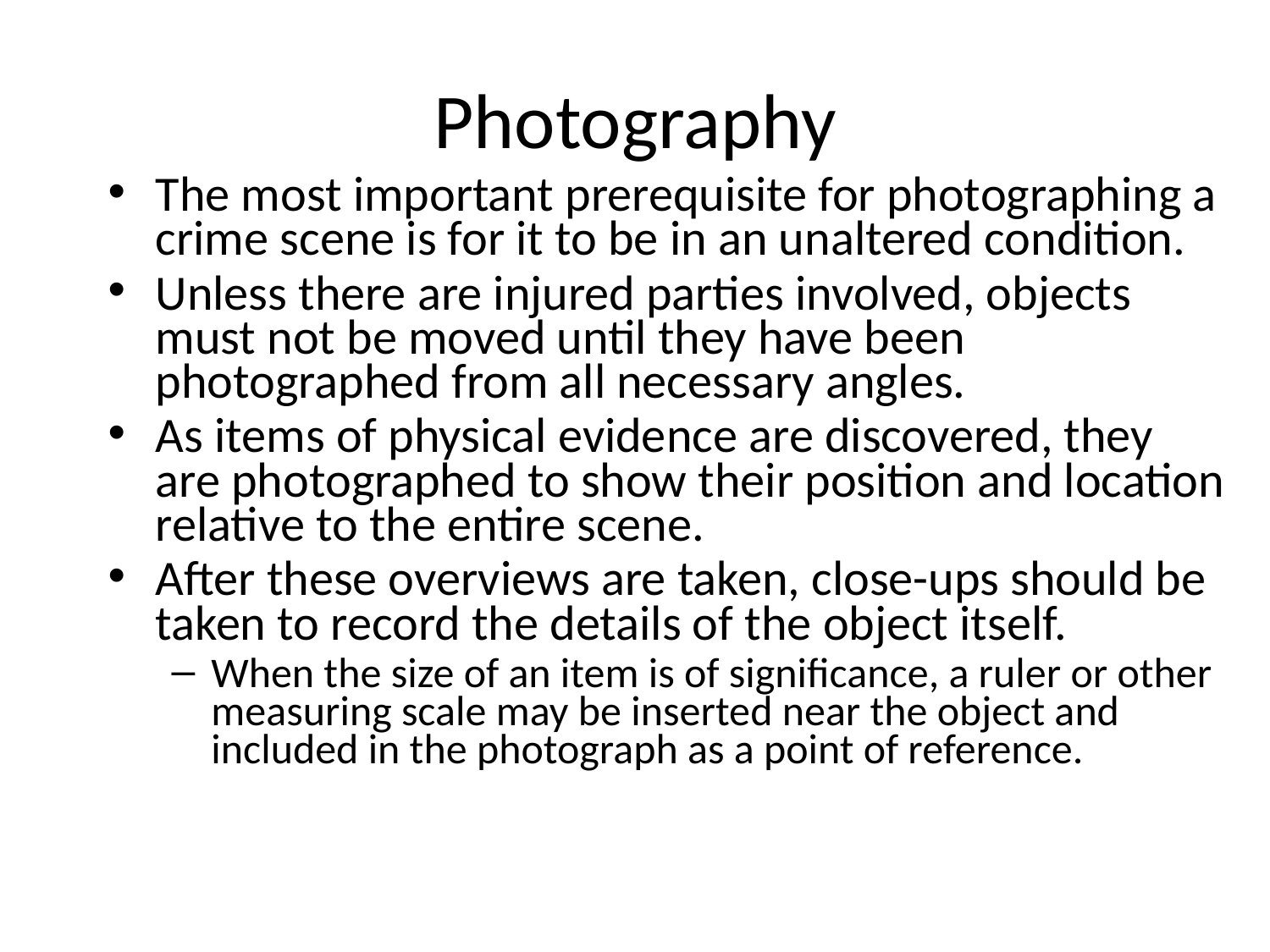

# Photography
The most important prerequisite for photographing a crime scene is for it to be in an unaltered condition.
Unless there are injured parties involved, objects must not be moved until they have been photographed from all necessary angles.
As items of physical evidence are discovered, they are photographed to show their position and location relative to the entire scene.
After these overviews are taken, close-ups should be taken to record the details of the object itself.
When the size of an item is of significance, a ruler or other measuring scale may be inserted near the object and included in the photograph as a point of reference.